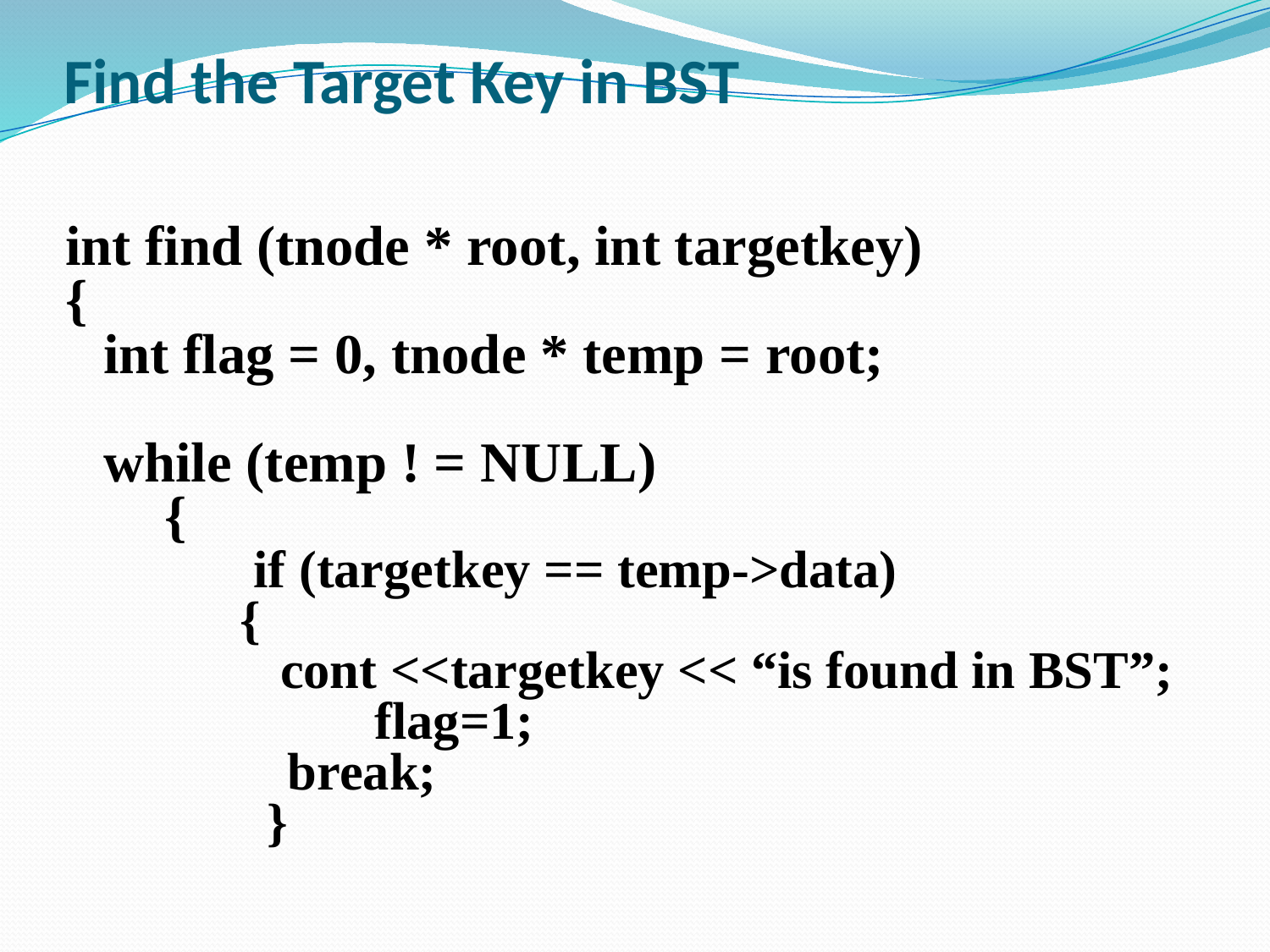

# Find the Target Key in BST

int find (tnode * root, int targetkey)
{
	int flag = 0, tnode * temp = root;

	while (temp ! = NULL)
       {
          if (targetkey == temp->data)
         {
            cont <<targetkey << “is found in BST”;
		       flag=1;
	          break;
           }